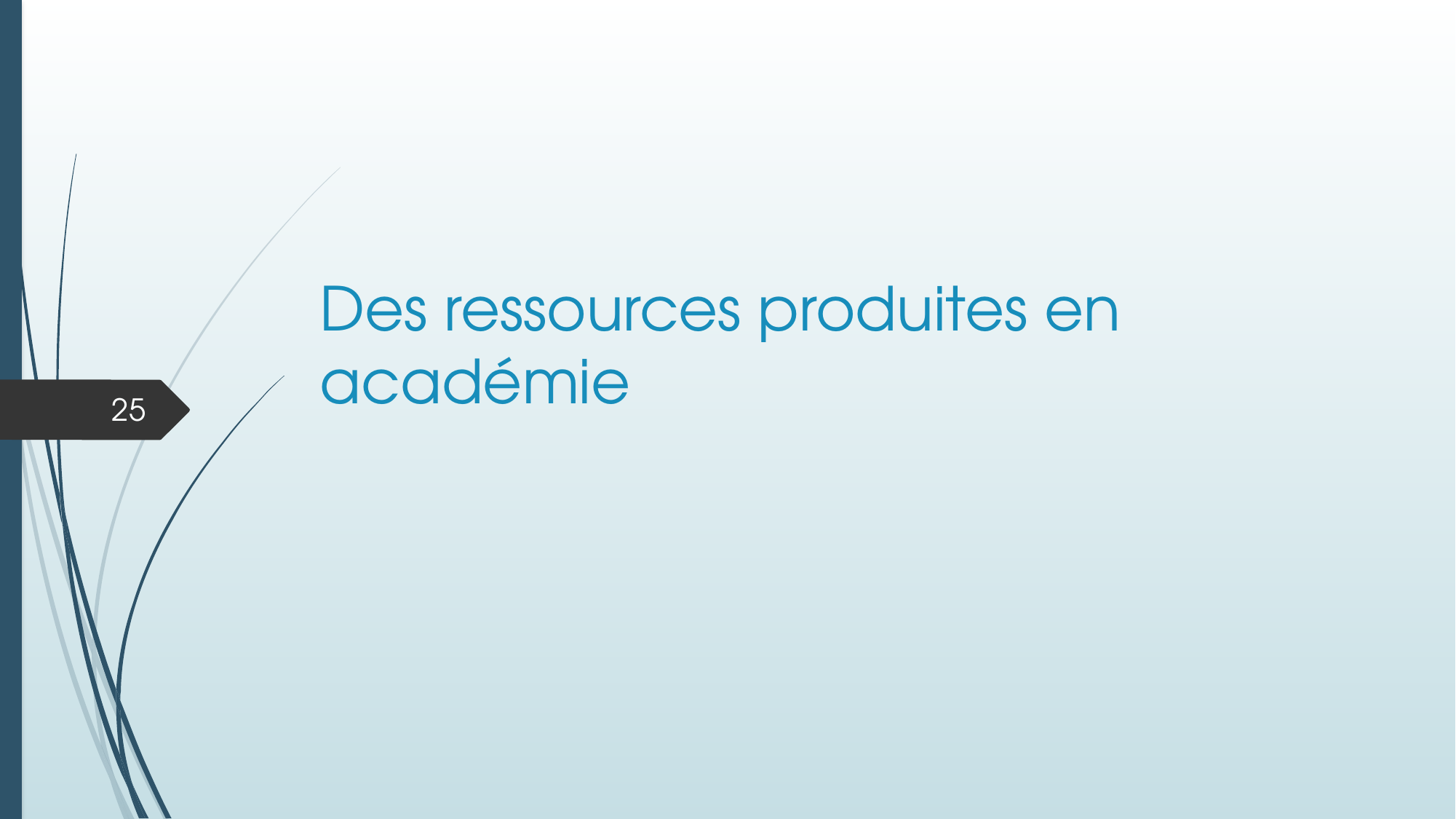

# Des ressources produites en académie
25